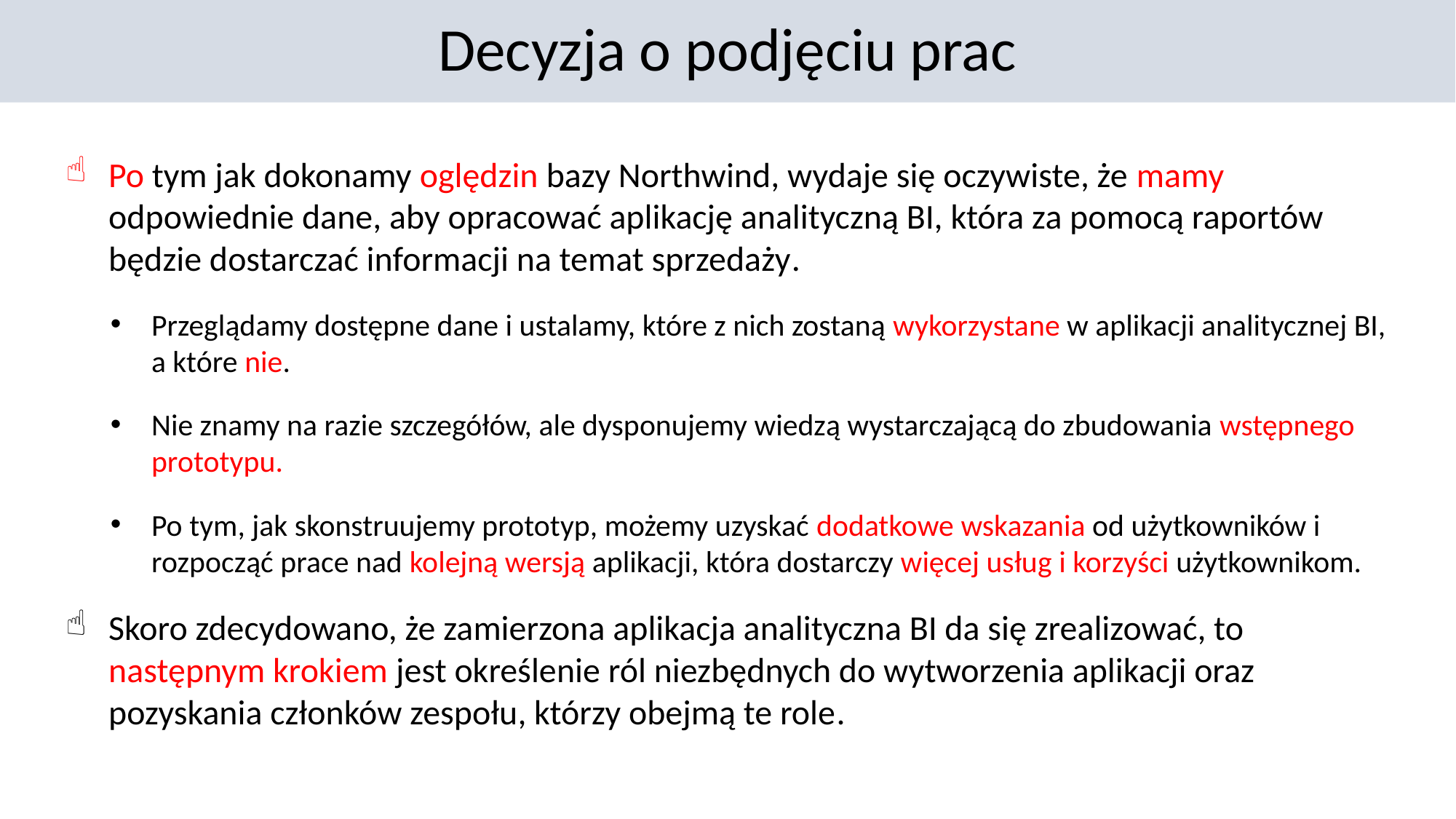

Decyzja o podjęciu prac
Po tym jak dokonamy oględzin bazy Northwind, wydaje się oczywiste, że mamy odpowiednie dane, aby opracować aplikację analityczną BI, która za pomocą raportów będzie dostarczać informacji na temat sprzedaży.
Przeglądamy dostępne dane i ustalamy, które z nich zostaną wykorzystane w aplikacji analitycznej BI, a które nie.
Nie znamy na razie szczegółów, ale dysponujemy wiedzą wystarczającą do zbudowania wstępnego prototypu.
Po tym, jak skonstruujemy prototyp, możemy uzyskać dodatkowe wskazania od użytkowników i rozpocząć prace nad kolejną wersją aplikacji, która dostarczy więcej usług i korzyści użytkownikom.
Skoro zdecydowano, że zamierzona aplikacja analityczna BI da się zrealizować, to następnym krokiem jest określenie ról niezbędnych do wytworzenia aplikacji oraz pozyskania członków zespołu, którzy obejmą te role.